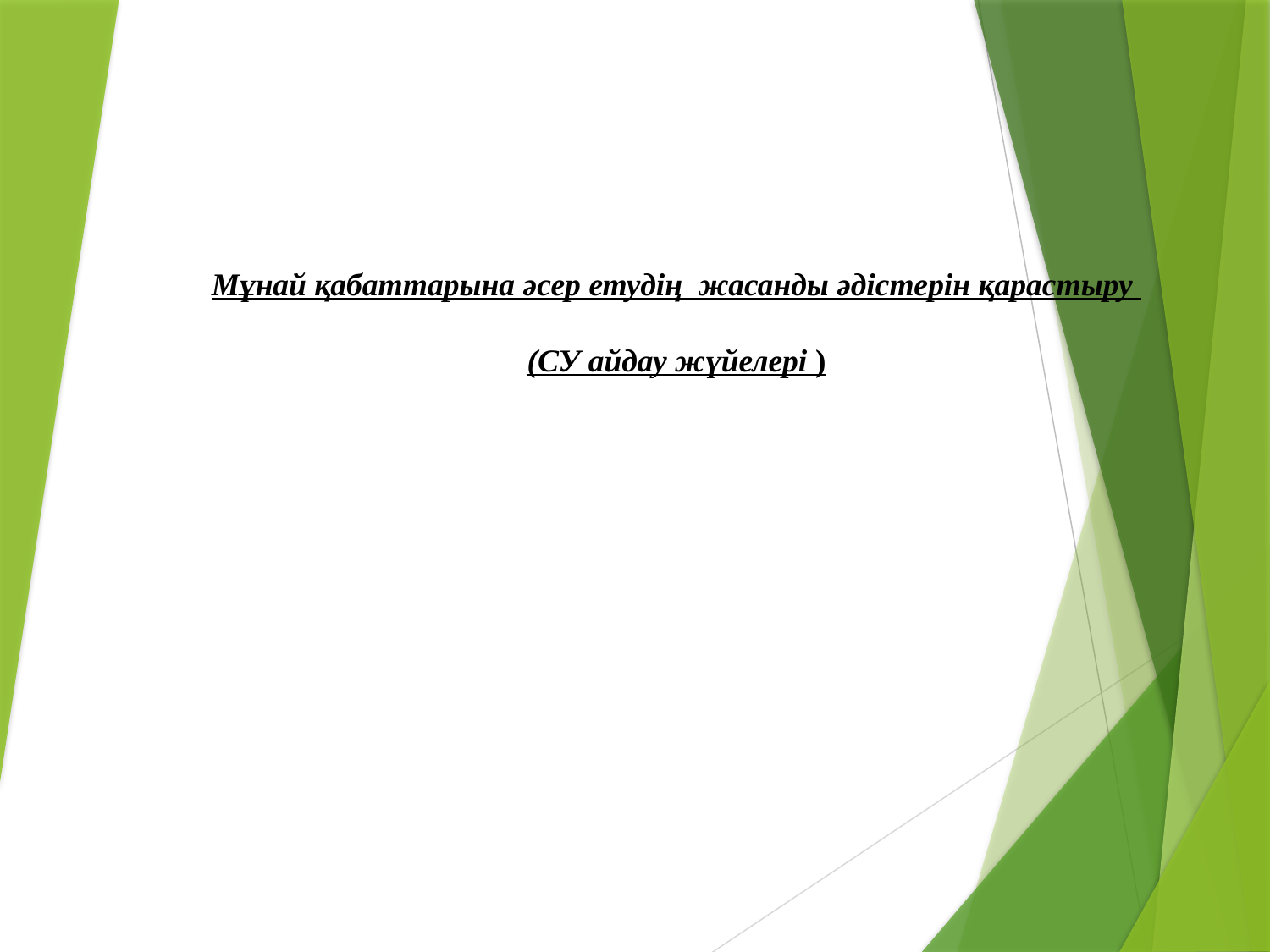

Мұнай қабаттарына әсер етудің  жасанды әдістерін қарастыру

(СУ айдау жүйелері )